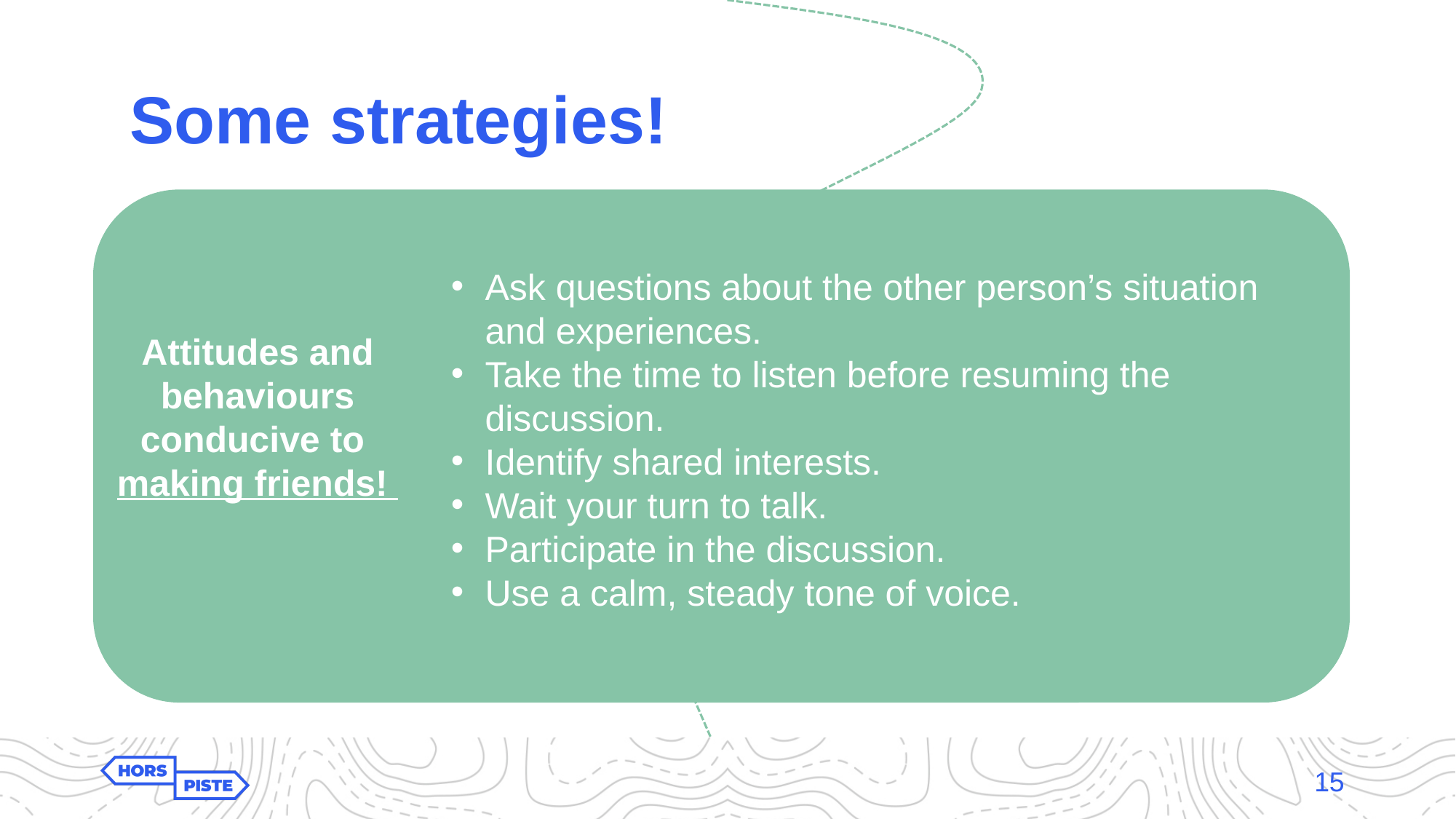

# Some strategies!

Ask questions about the other person’s situation and experiences.
Take the time to listen before resuming the discussion.
Identify shared interests.
Wait your turn to talk.
Participate in the discussion.
Use a calm, steady tone of voice.
Attitudes and behaviours conducive to
making friends!
15